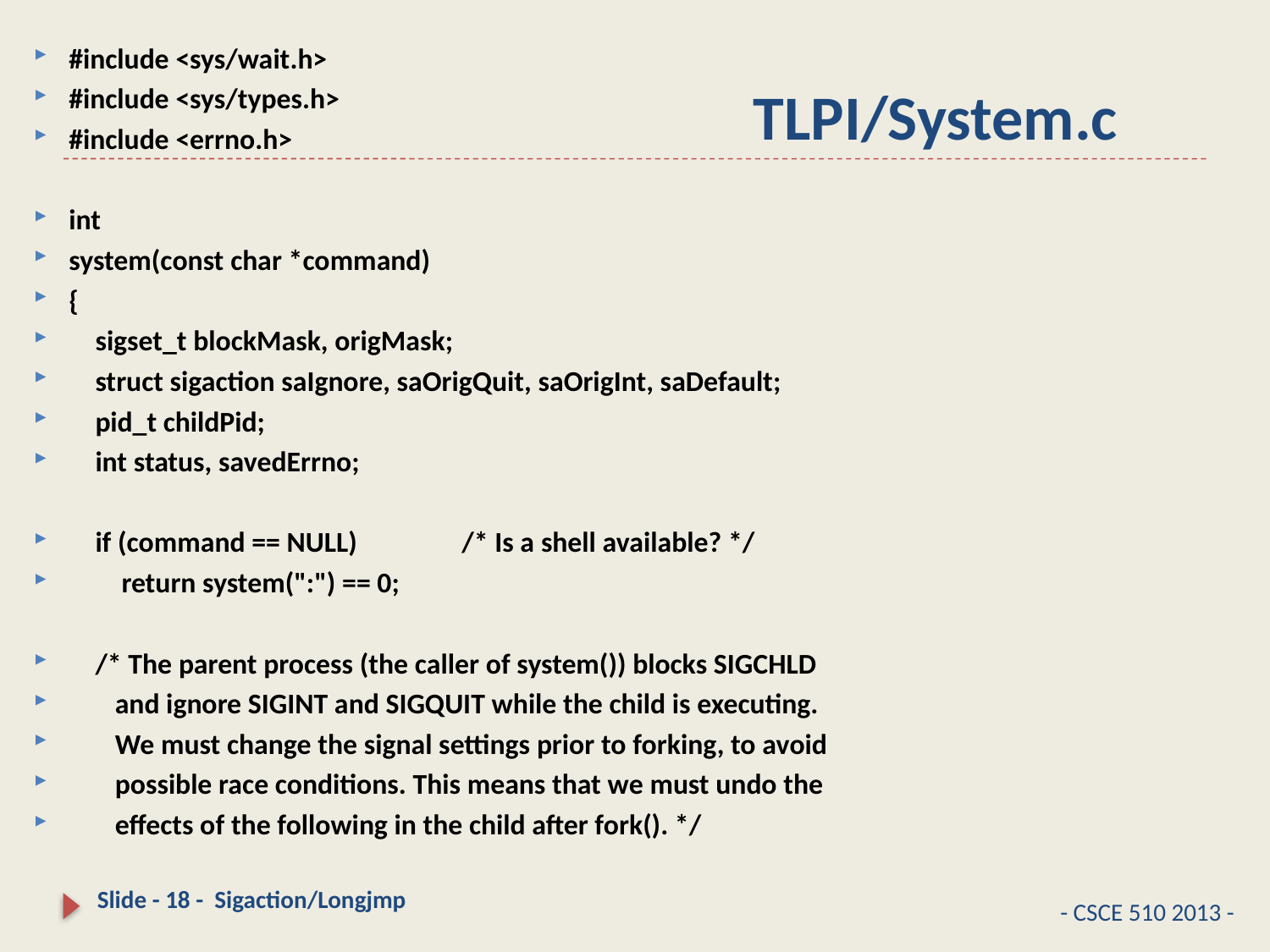

# TLPI/System.c
#include <sys/wait.h>
#include <sys/types.h>
#include <errno.h>

int
system(const char *command)
{
    sigset_t blockMask, origMask;
    struct sigaction saIgnore, saOrigQuit, saOrigInt, saDefault;
    pid_t childPid;
    int status, savedErrno;

    if (command == NULL)                /* Is a shell available? */
        return system(":") == 0;

    /* The parent process (the caller of system()) blocks SIGCHLD
       and ignore SIGINT and SIGQUIT while the child is executing.
       We must change the signal settings prior to forking, to avoid
       possible race conditions. This means that we must undo the
       effects of the following in the child after fork(). */

18
- CSCE 510 2013 -